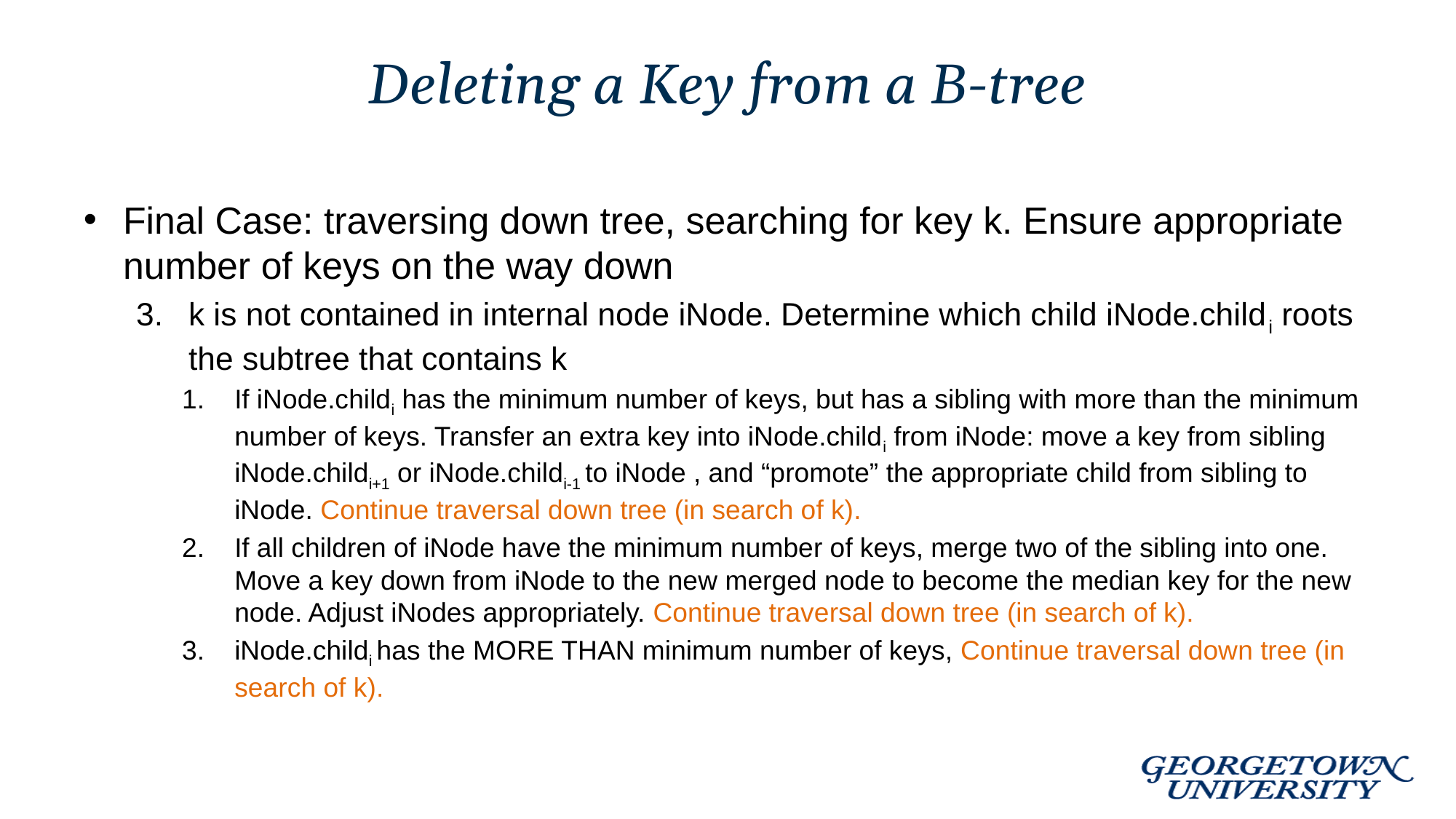

# Deleting a Key from a B-tree
Final Case: traversing down tree, searching for key k. Ensure appropriate number of keys on the way down
k is not contained in internal node iNode. Determine which child iNode.childi roots the subtree that contains k
If iNode.childi has the minimum number of keys, but has a sibling with more than the minimum number of keys. Transfer an extra key into iNode.childi from iNode: move a key from sibling  iNode.childi+1 or iNode.childi-1 to iNode , and “promote” the appropriate child from sibling to iNode. Continue traversal down tree (in search of k).
If all children of iNode have the minimum number of keys, merge two of the sibling into one. Move a key down from iNode to the new merged node to become the median key for the new node. Adjust iNodes appropriately. Continue traversal down tree (in search of k).
iNode.childi has the MORE THAN minimum number of keys, Continue traversal down tree (in search of k).